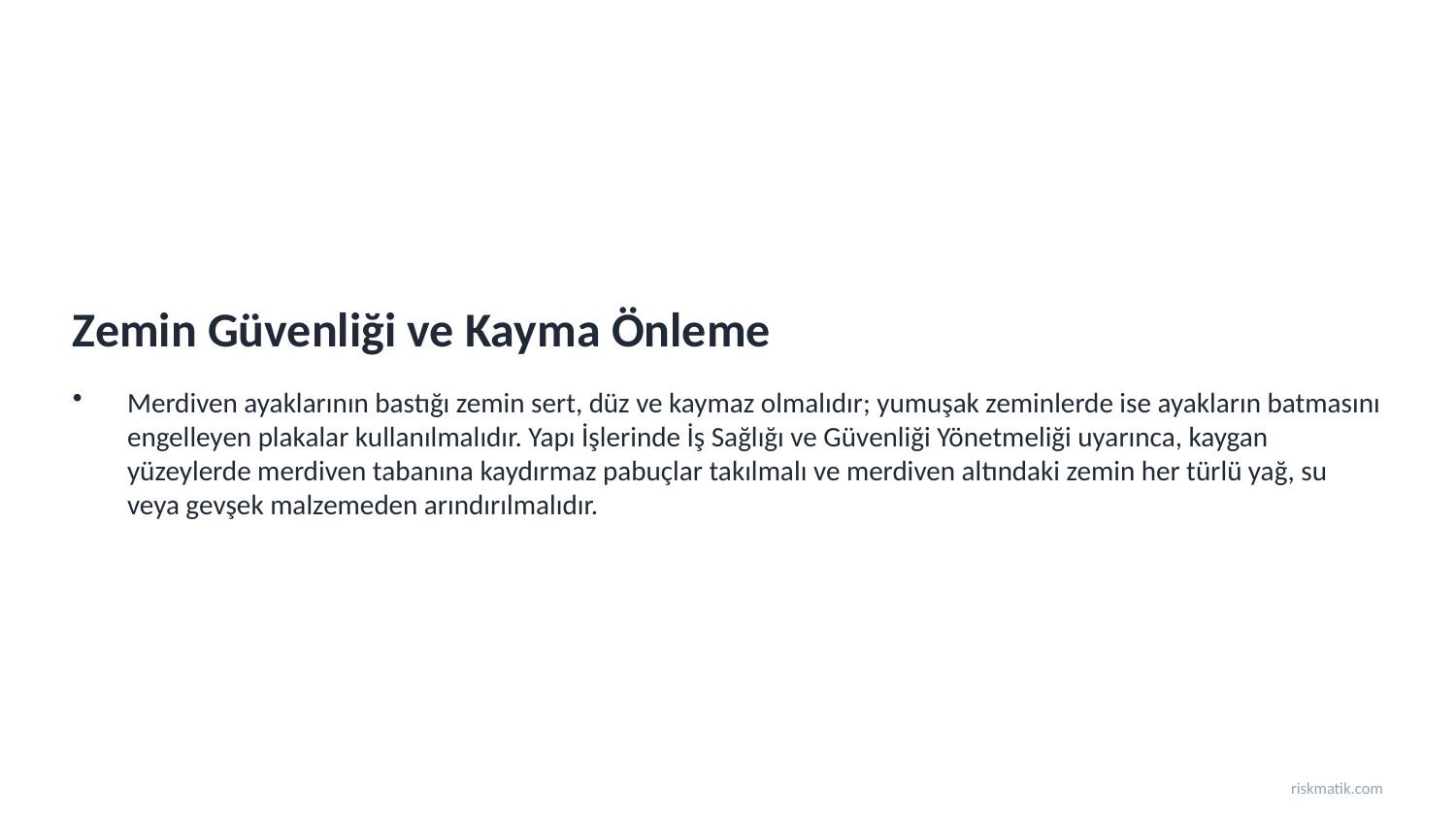

Zemin Güvenliği ve Kayma Önleme
Merdiven ayaklarının bastığı zemin sert, düz ve kaymaz olmalıdır; yumuşak zeminlerde ise ayakların batmasını engelleyen plakalar kullanılmalıdır. Yapı İşlerinde İş Sağlığı ve Güvenliği Yönetmeliği uyarınca, kaygan yüzeylerde merdiven tabanına kaydırmaz pabuçlar takılmalı ve merdiven altındaki zemin her türlü yağ, su veya gevşek malzemeden arındırılmalıdır.
riskmatik.com